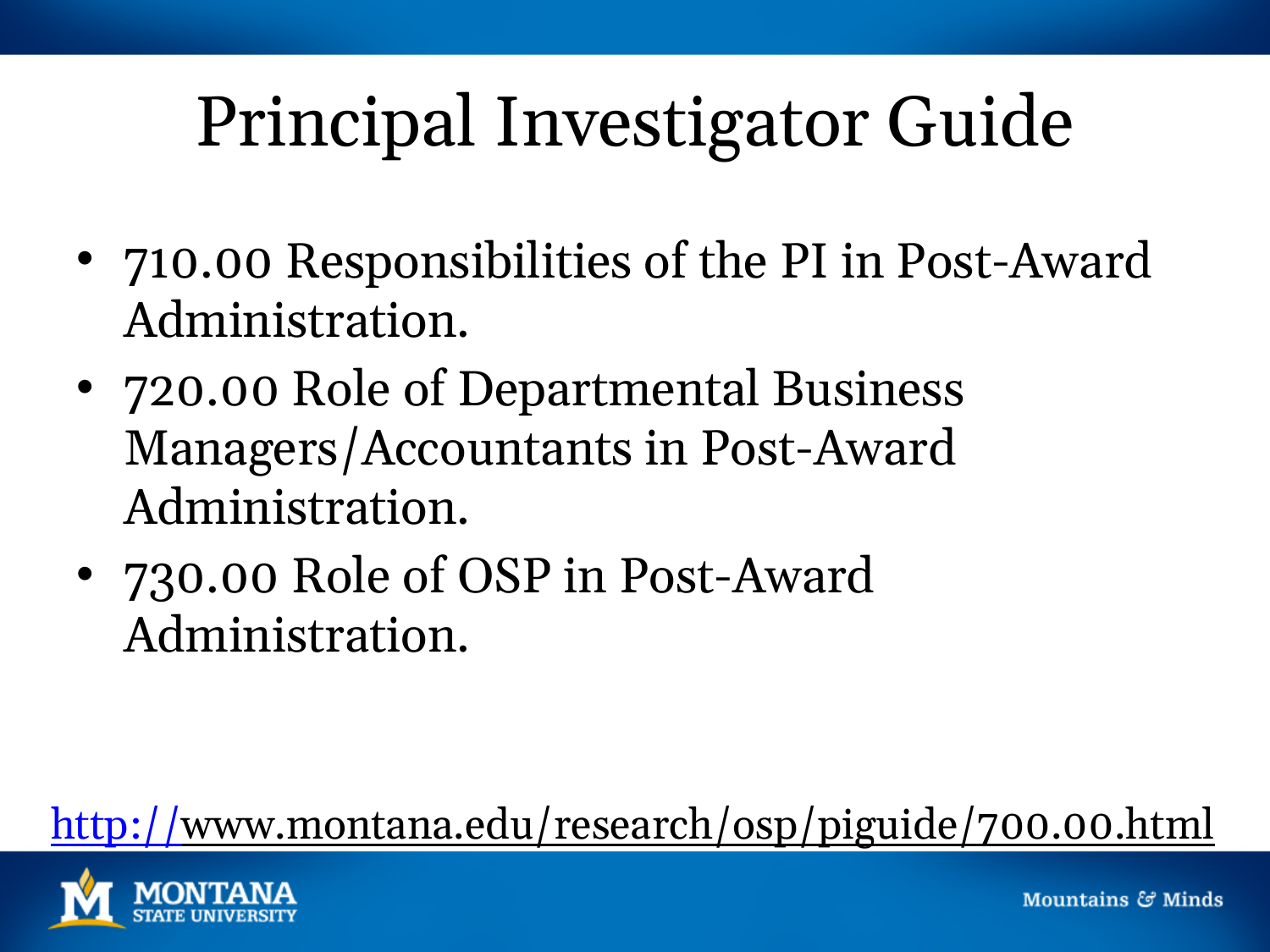

# Principal Investigator Guide
710.00 Responsibilities of the PI in Post-Award Administration.
720.00 Role of Departmental Business Managers/Accountants in Post-Award Administration.
730.00 Role of OSP in Post-Award Administration.
http://www.montana.edu/research/osp/piguide/700.00.html